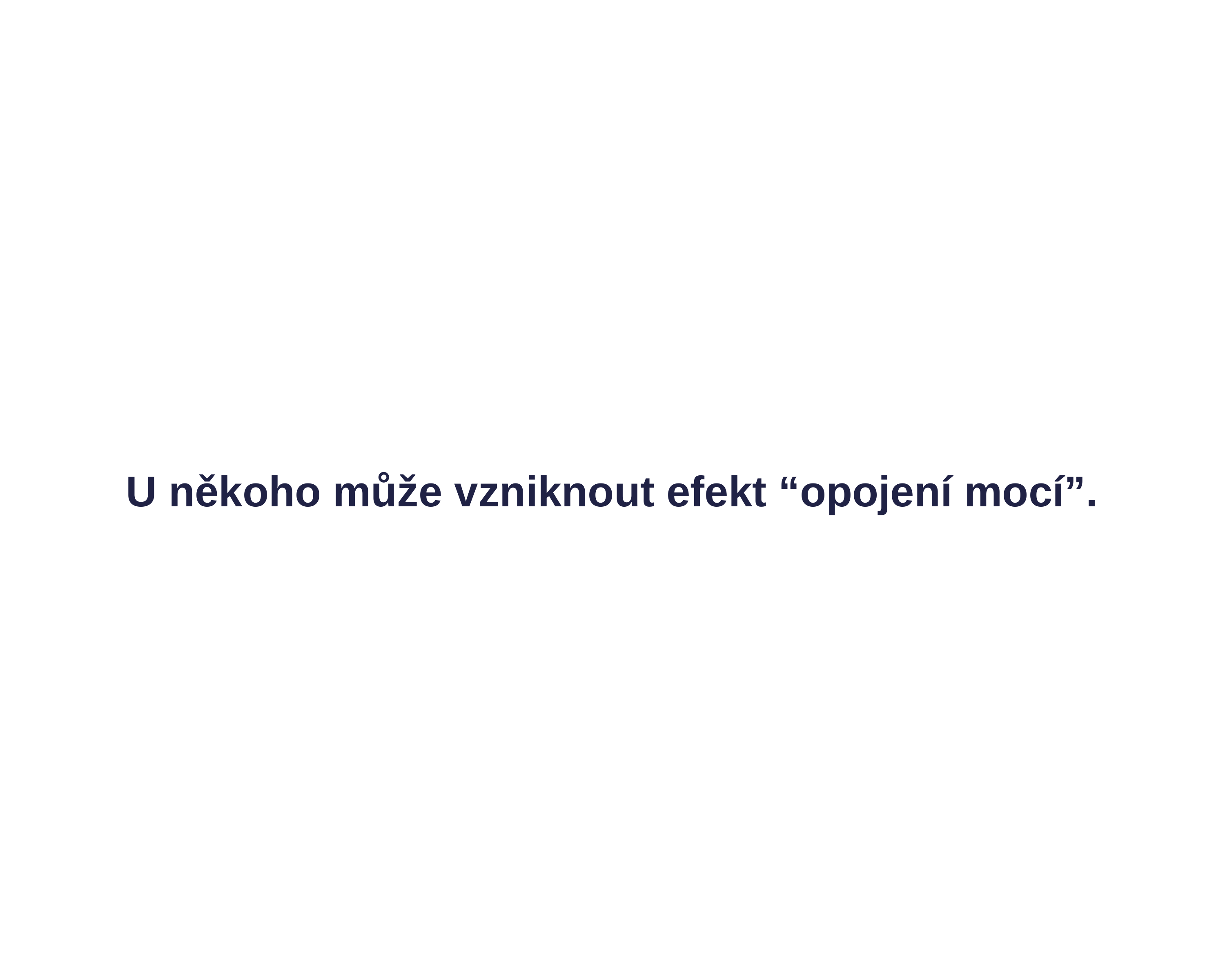

U někoho může vzniknout efekt “opojení mocí”.